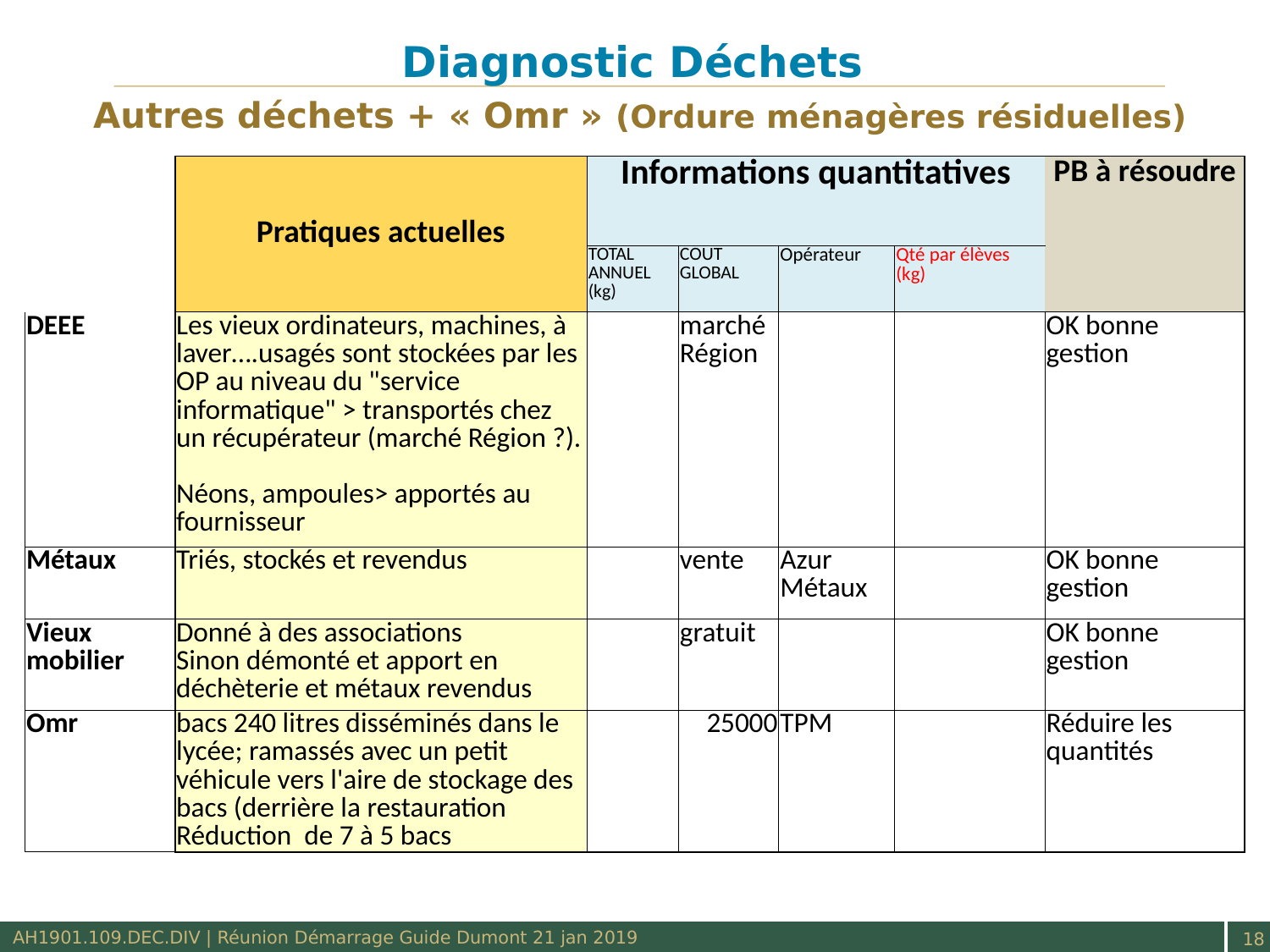

# Diagnostic Déchets
Autres déchets + « Omr » (Ordure ménagères résiduelles)

|  | Pratiques actuelles | Informations quantitatives |  |  |  | PB à résoudre |
| --- | --- | --- | --- | --- | --- | --- |
|  |  |  |  |  |  |  |
|  |  | TOTAL ANNUEL (kg) | COUT GLOBAL | Opérateur | Qté par élèves (kg) |  |
| DEEE | Les vieux ordinateurs, machines, à laver….usagés sont stockées par les OP au niveau du "service informatique" > transportés chez un récupérateur (marché Région ?). Néons, ampoules> apportés au fournisseur |  | marché Région |  |  | OK bonne gestion |
| Métaux | Triés, stockés et revendus |  | vente | Azur Métaux |  | OK bonne gestion |
| Vieux mobilier | Donné à des associations Sinon démonté et apport en déchèterie et métaux revendus |  | gratuit |  |  | OK bonne gestion |
| Omr | bacs 240 litres disséminés dans le lycée; ramassés avec un petit véhicule vers l'aire de stockage des bacs (derrière la restauration Réduction de 7 à 5 bacs |  | 25000 | TPM |  | Réduire les quantités |
AH1901.109.DEC.DIV | Réunion Démarrage Guide Dumont 21 jan 2019
18